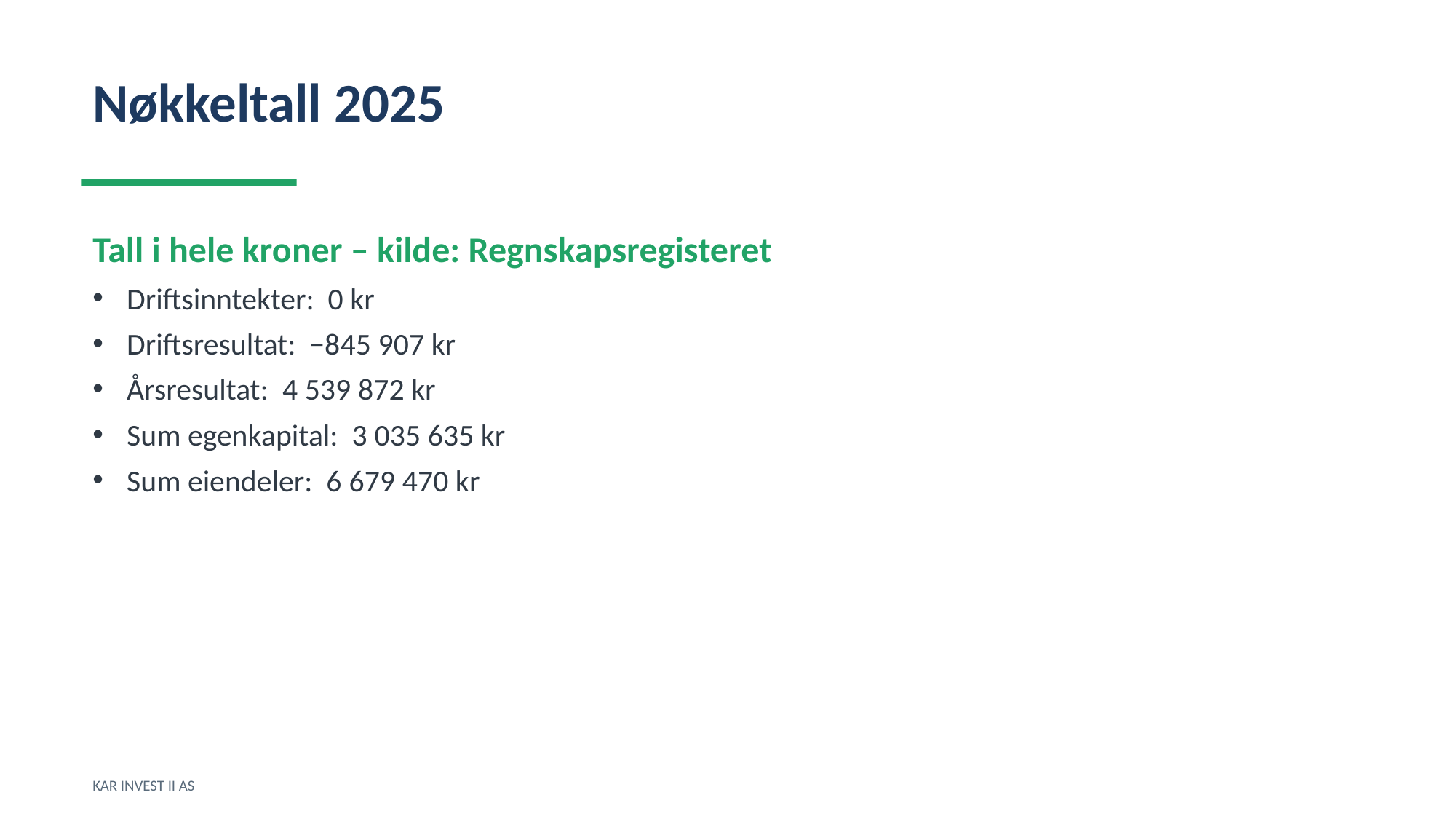

Nøkkeltall 2025

Tall i hele kroner – kilde: Regnskapsregisteret
Driftsinntekter:  0 kr
Driftsresultat:  −845 907 kr
Årsresultat:  4 539 872 kr
Sum egenkapital:  3 035 635 kr
Sum eiendeler:  6 679 470 kr
KAR INVEST II AS